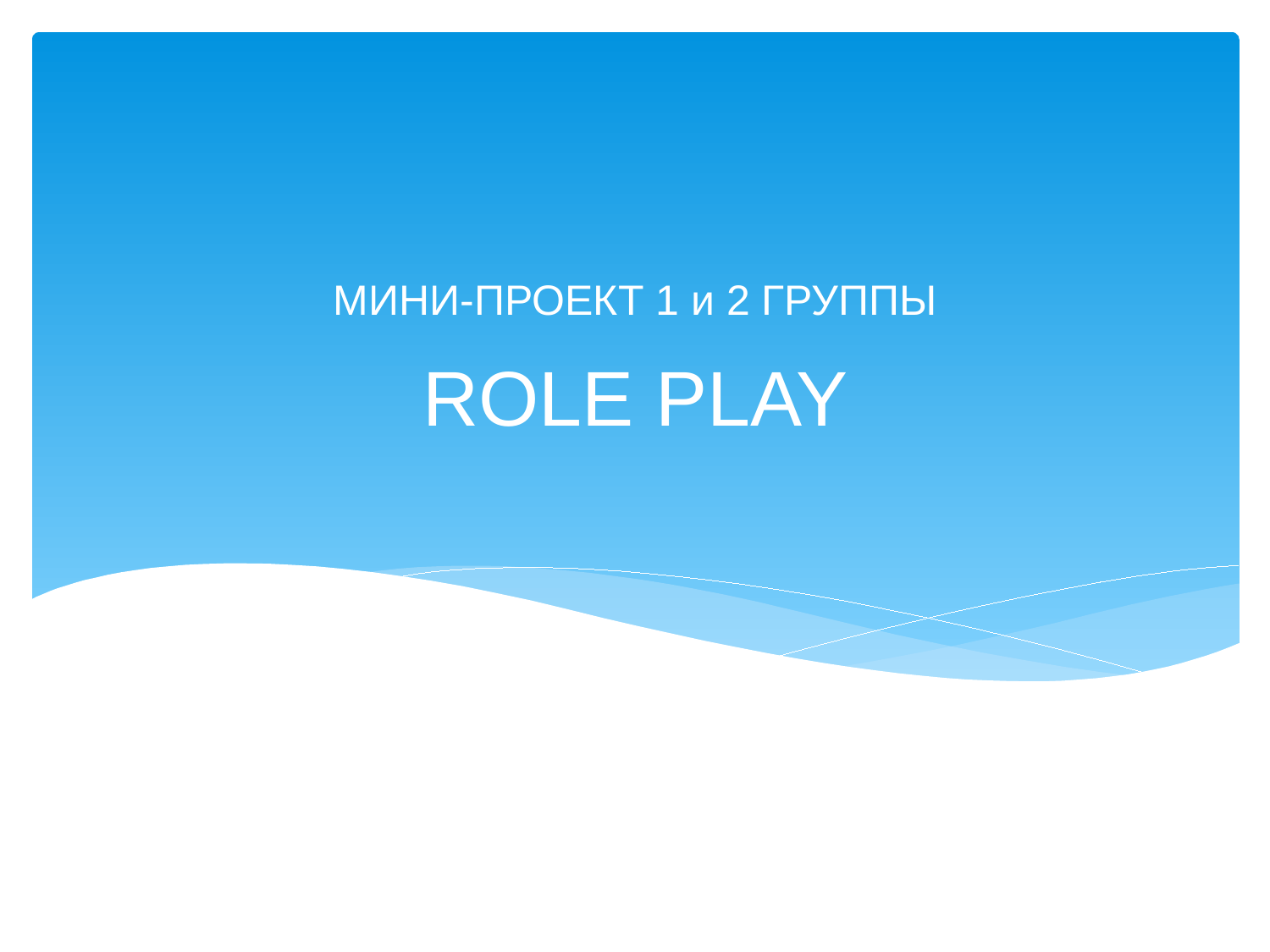

МИНИ-ПРОЕКТ 1 и 2 ГРУППЫ
# ROLE PLAY